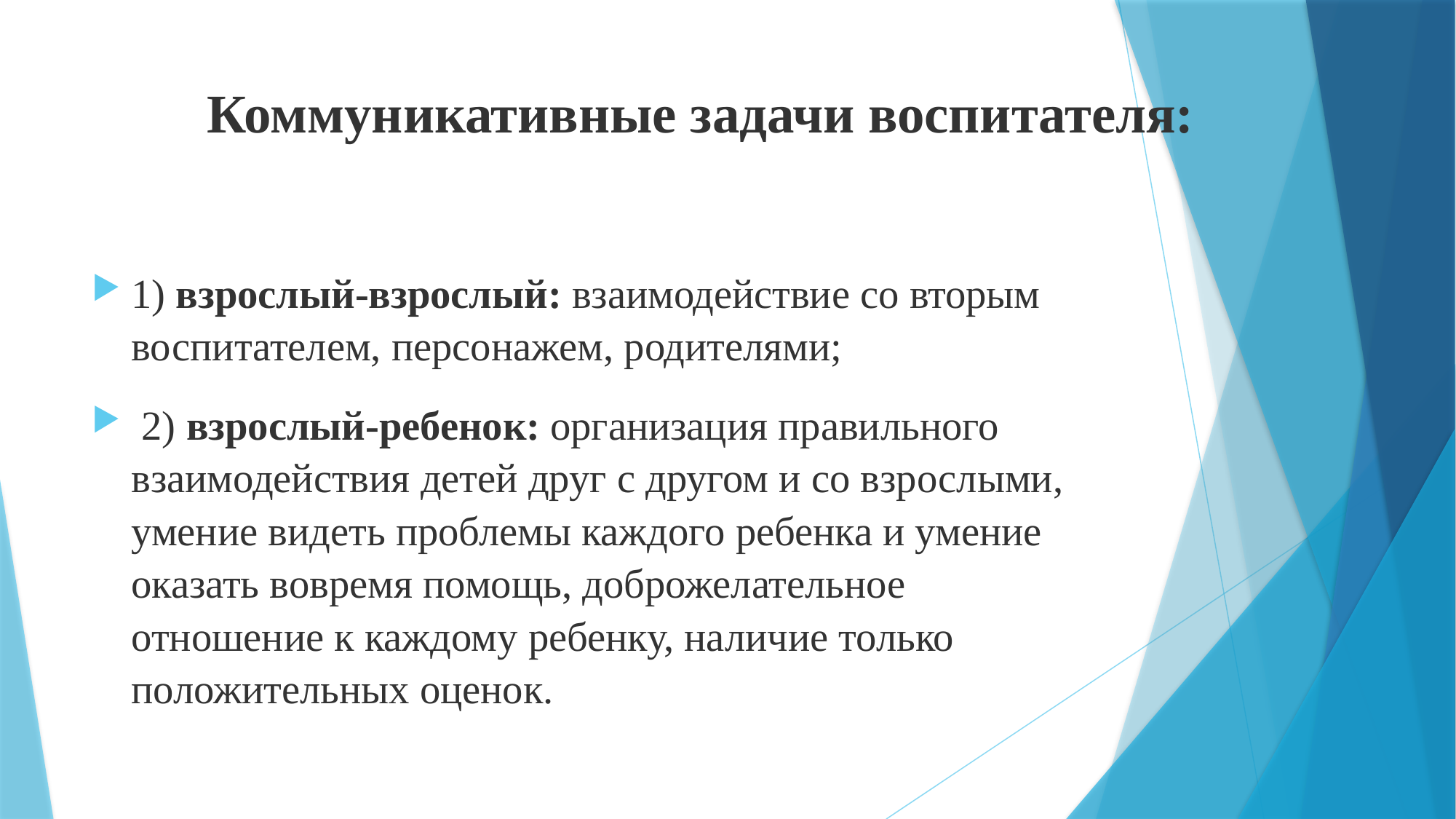

# Коммуникативные задачи воспитателя:
1) взрослый-взрослый: взаимодействие со вторым воспитателем, персонажем, родителями;
 2) взрослый-ребенок: организация правильного взаимодействия детей друг с другом и со взрослыми, умение видеть проблемы каждого ребенка и умение оказать вовремя помощь, доброжелательное отношение к каждому ребенку, наличие только положительных оценок.